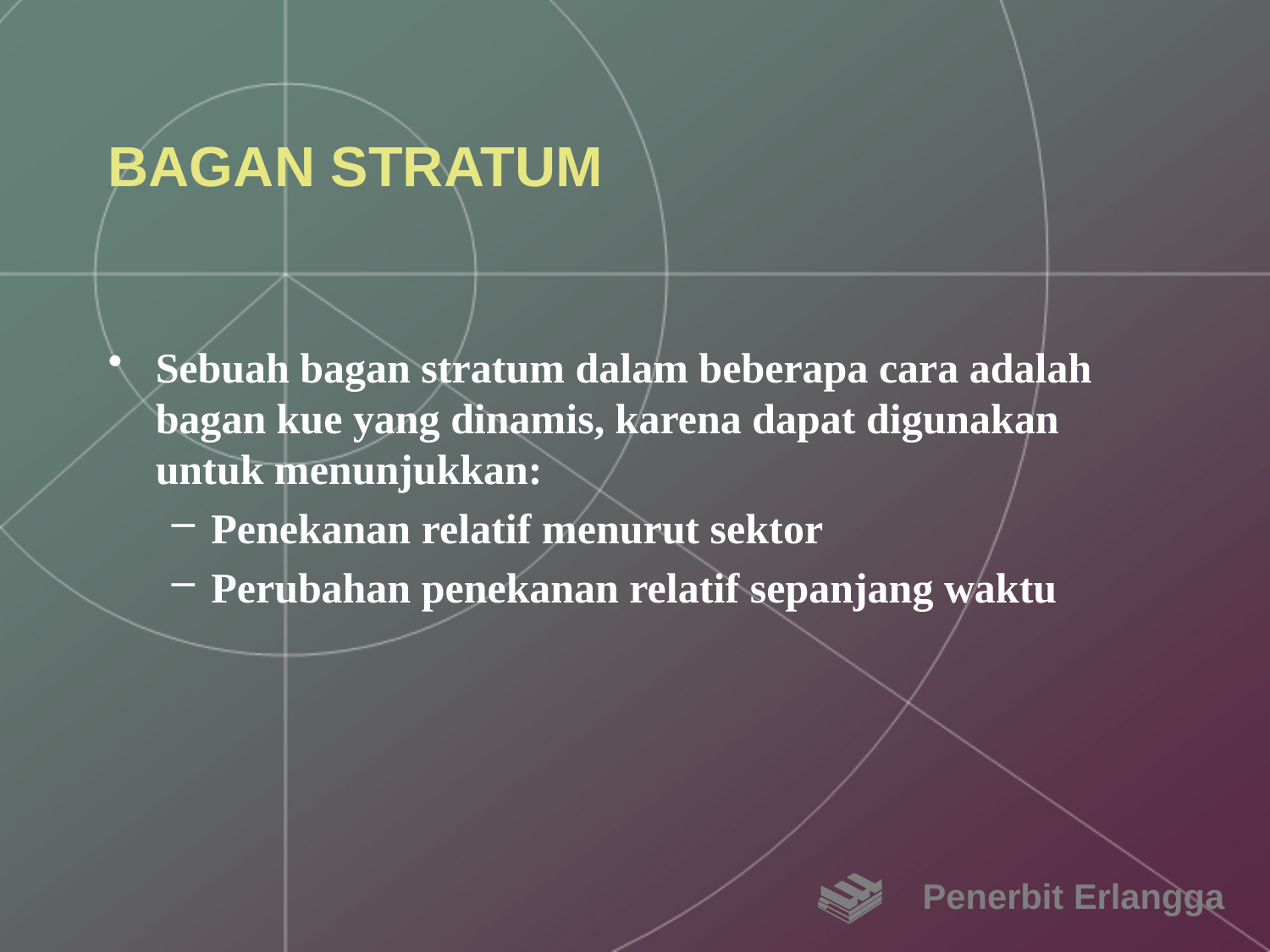

# BAGAN STRATUM

Sebuah bagan stratum dalam beberapa cara adalah bagan kue yang dinamis, karena dapat digunakan untuk menunjukkan:
Penekanan relatif menurut sektor
Perubahan penekanan relatif sepanjang waktu
Penerbit Erlangga